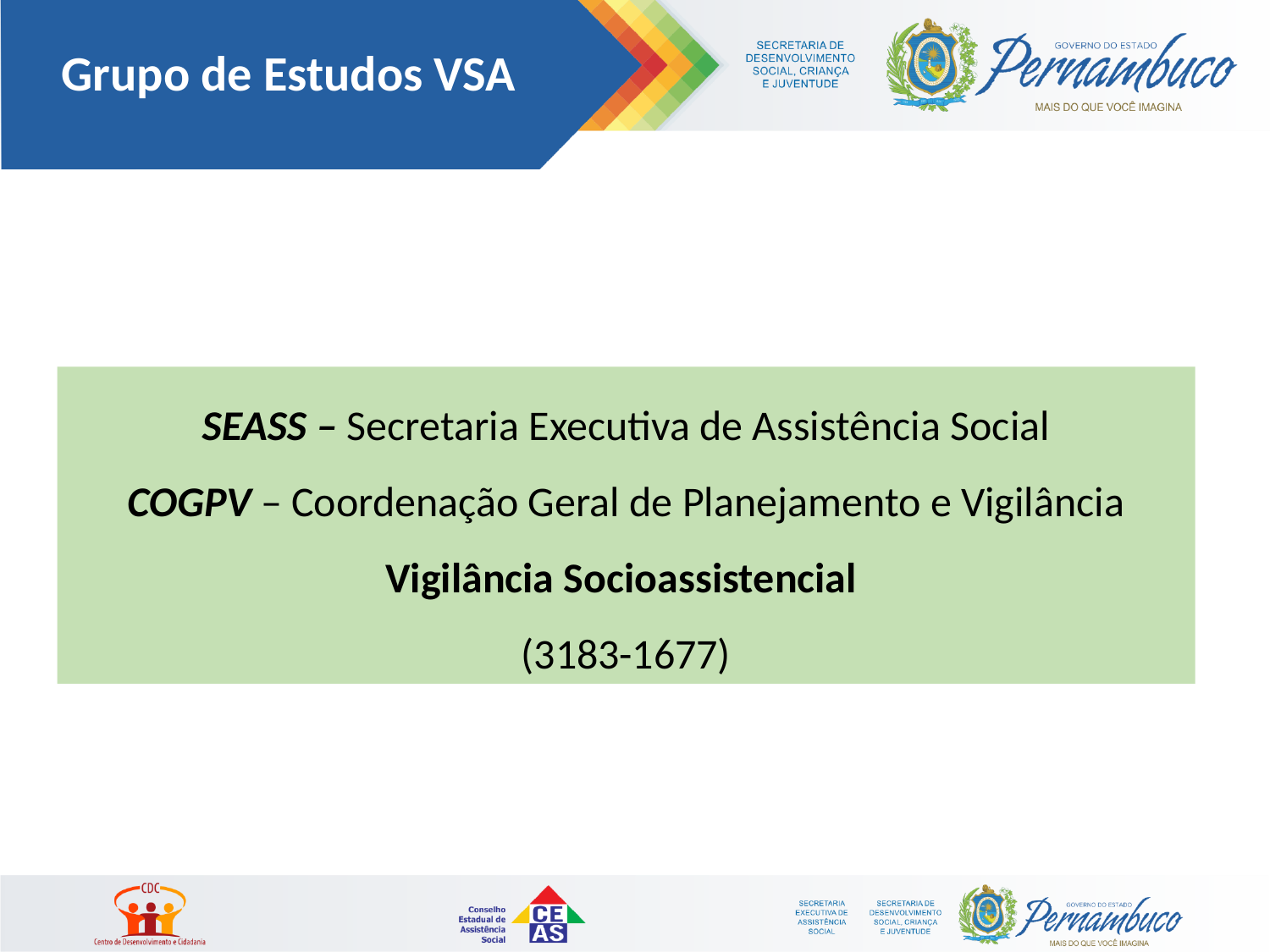

Grupo de Estudos VSA
SEASS – Secretaria Executiva de Assistência Social
COGPV – Coordenação Geral de Planejamento e Vigilância
Vigilância Socioassistencial
(3183-1677)